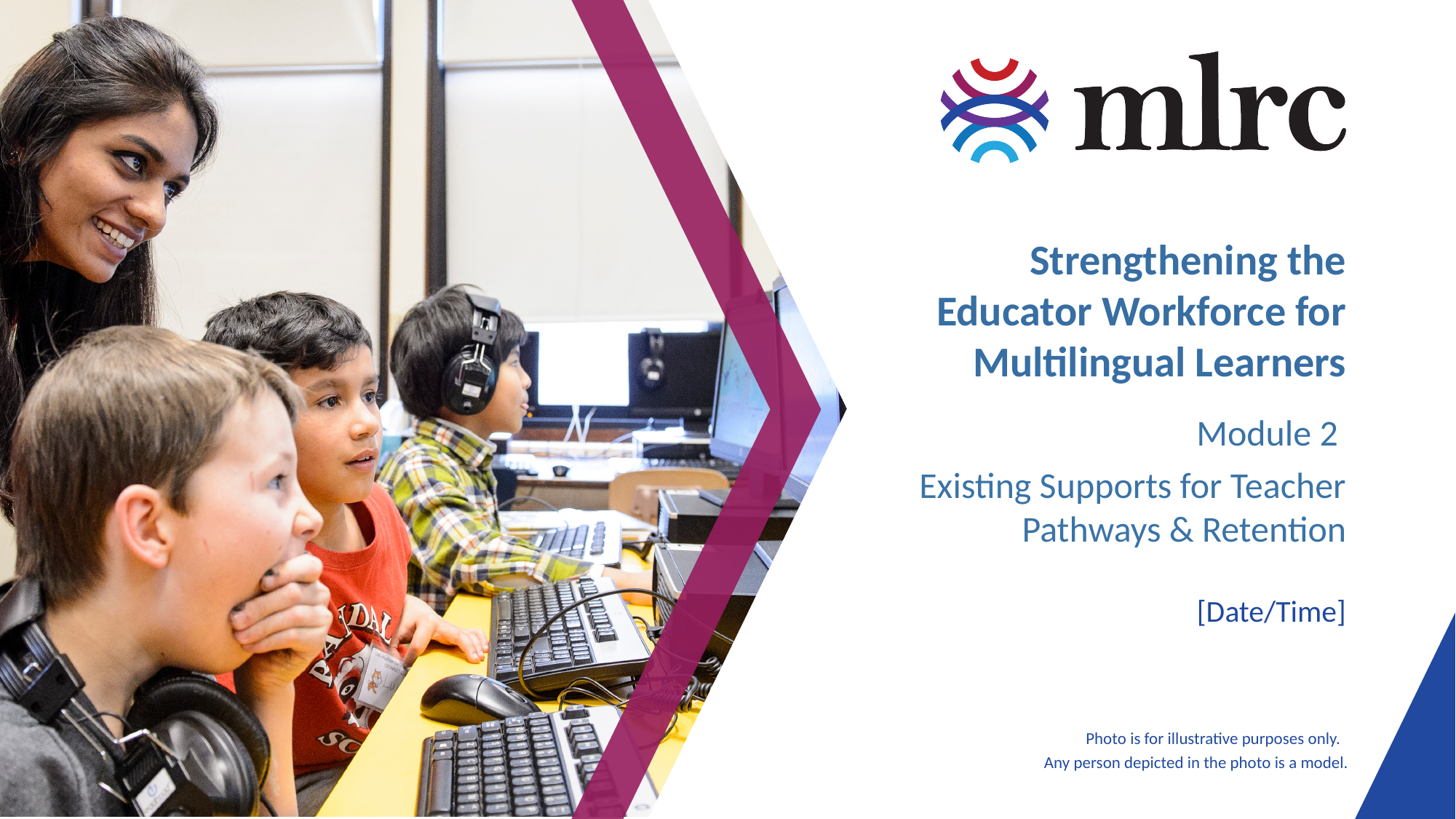

# Strengthening the Educator Workforce for Multilingual Learners
Module 2
Existing Supports for Teacher Pathways & Retention
[Date/Time]